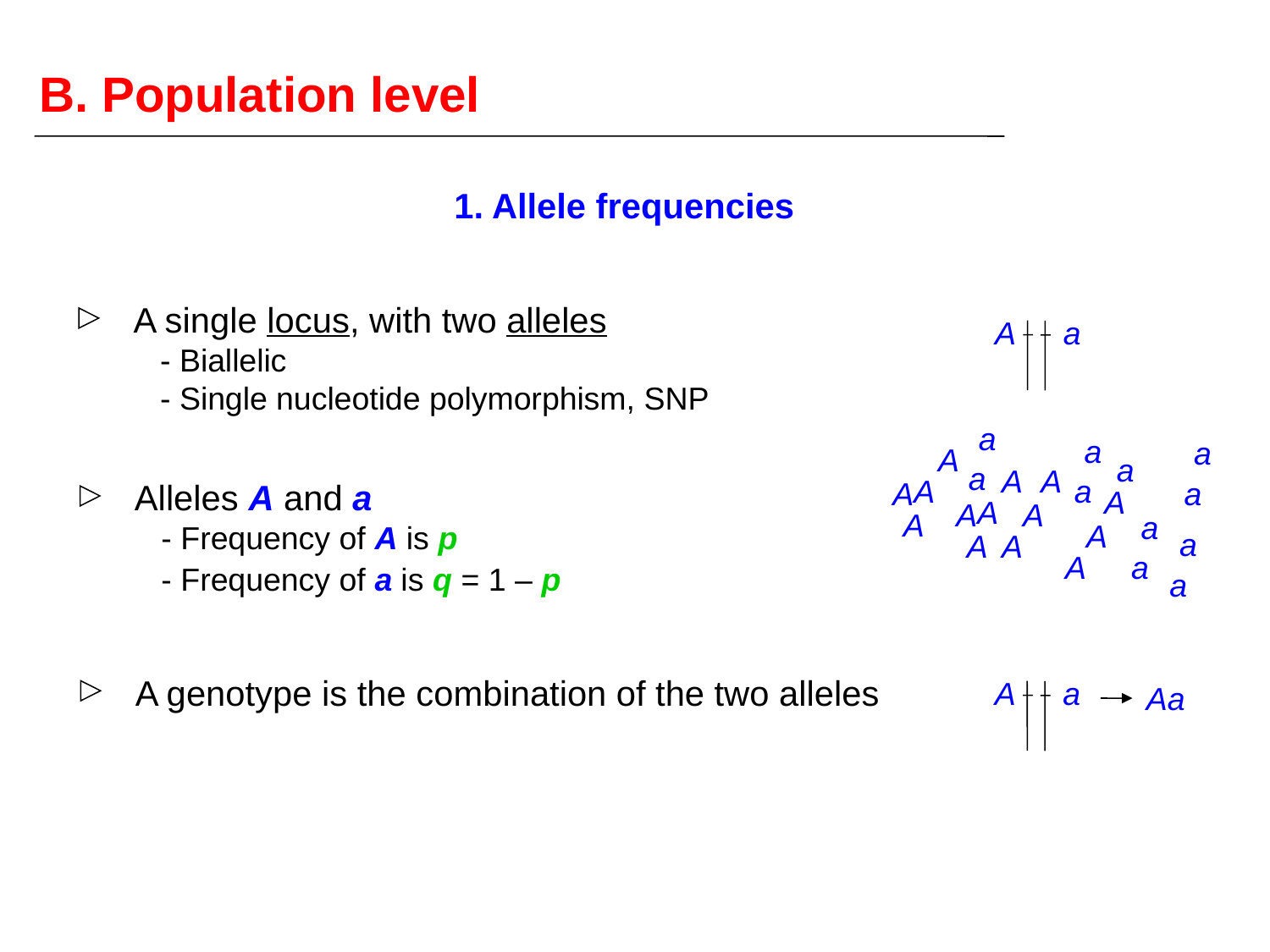

B. Population level

1. Allele frequencies
A single locus, with two alleles
   - Biallelic
   - Single nucleotide polymorphism, SNP
A
a

a
a
a
A
a
a
A
A
A
a
A
a
Alleles A and a
   - Frequency of A is p
   - Frequency of a is q = 1 – p
A

A
A
A
A
a
A
a
A
A
A
a
a
A genotype is the combination of the two alleles

A
a
Aa